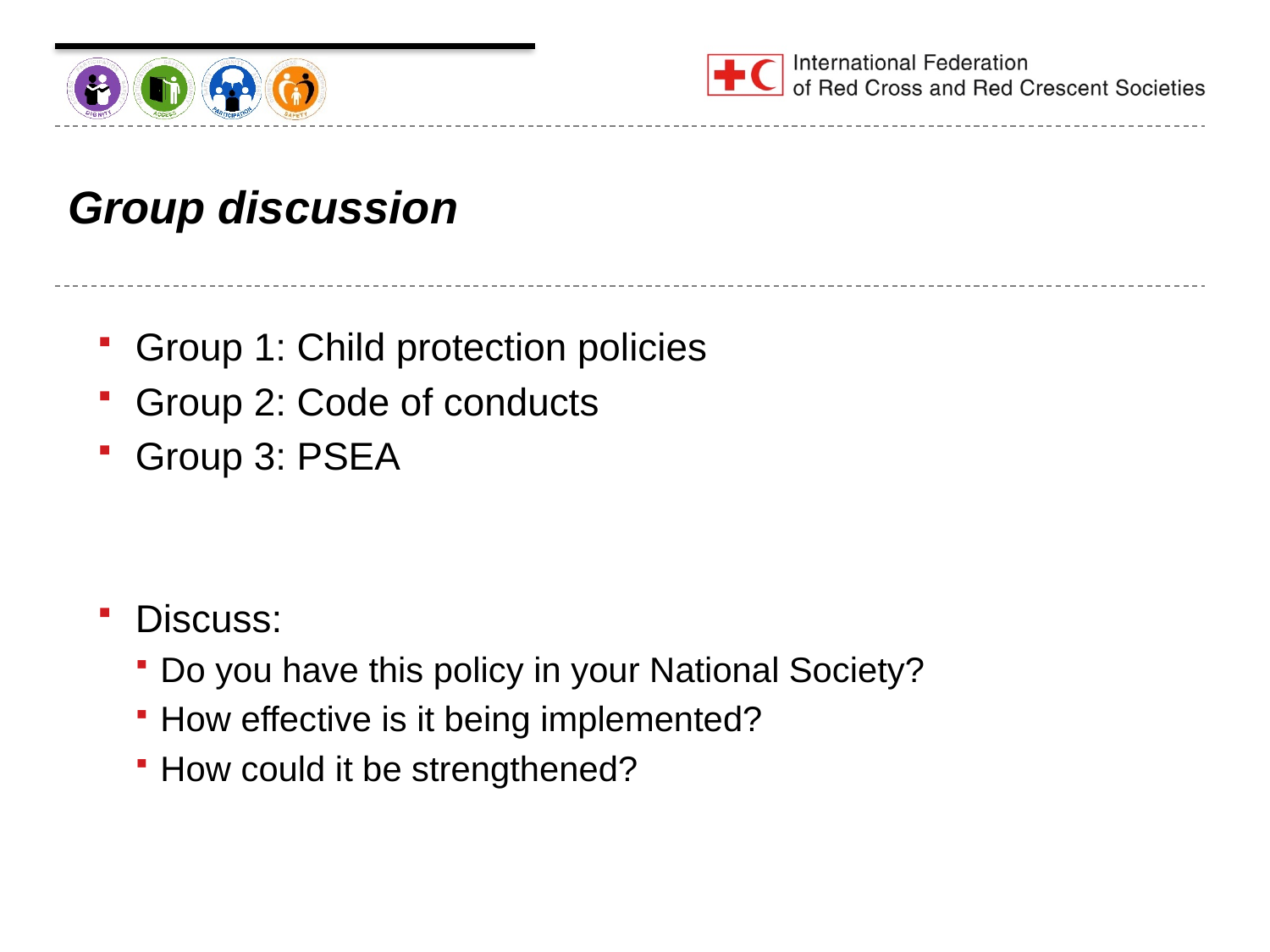

# Group discussion
Group 1: Child protection policies
Group 2: Code of conducts
Group 3: PSEA

Discuss:
Do you have this policy in your National Society?
How effective is it being implemented?
How could it be strengthened?